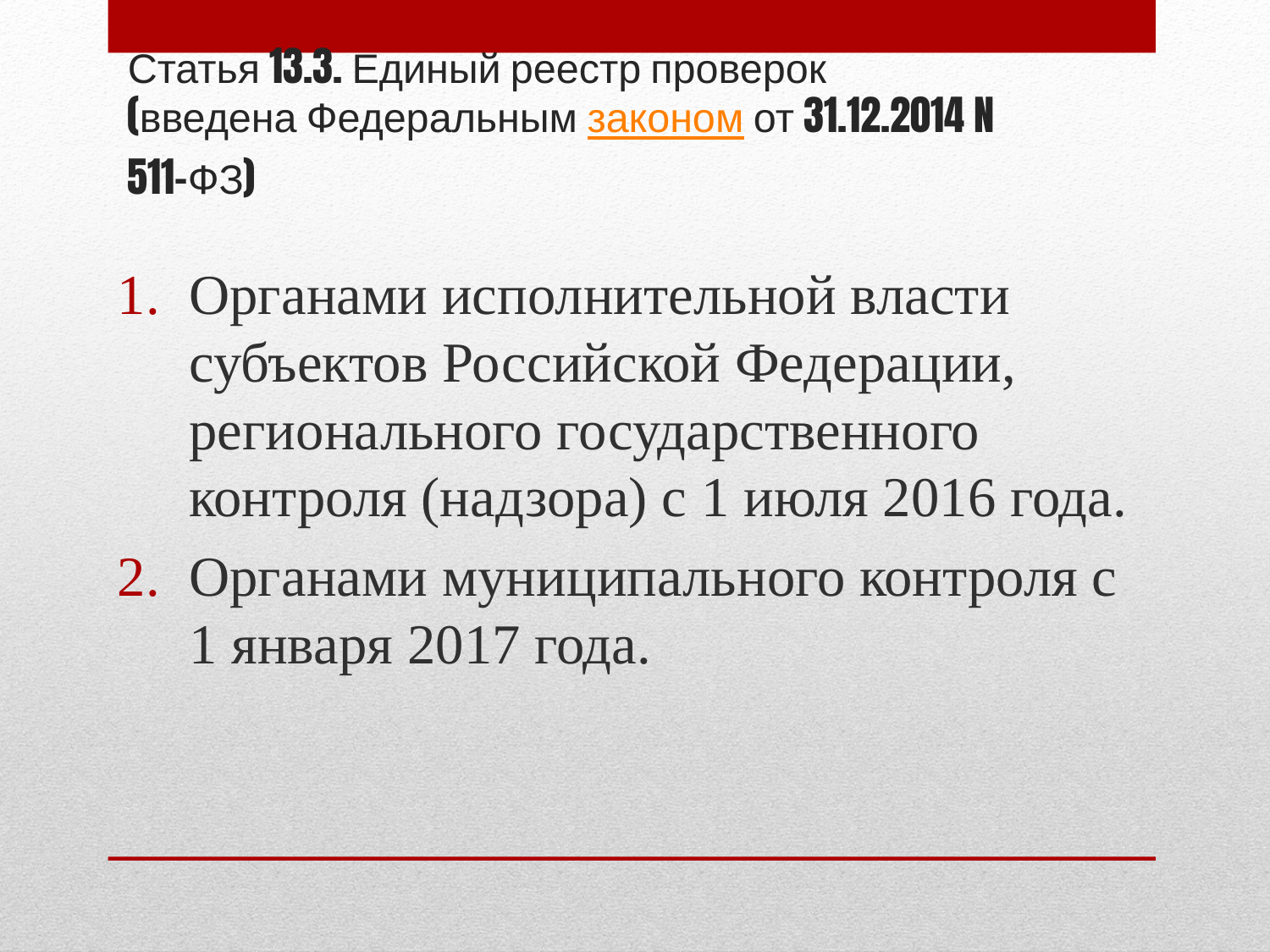

# Статья 13.3. Единый реестр проверок (введена Федеральным законом от 31.12.2014 N 511-ФЗ)
Органами исполнительной власти субъектов Российской Федерации, регионального государственного контроля (надзора) с 1 июля 2016 года.
Органами муниципального контроля с 1 января 2017 года.